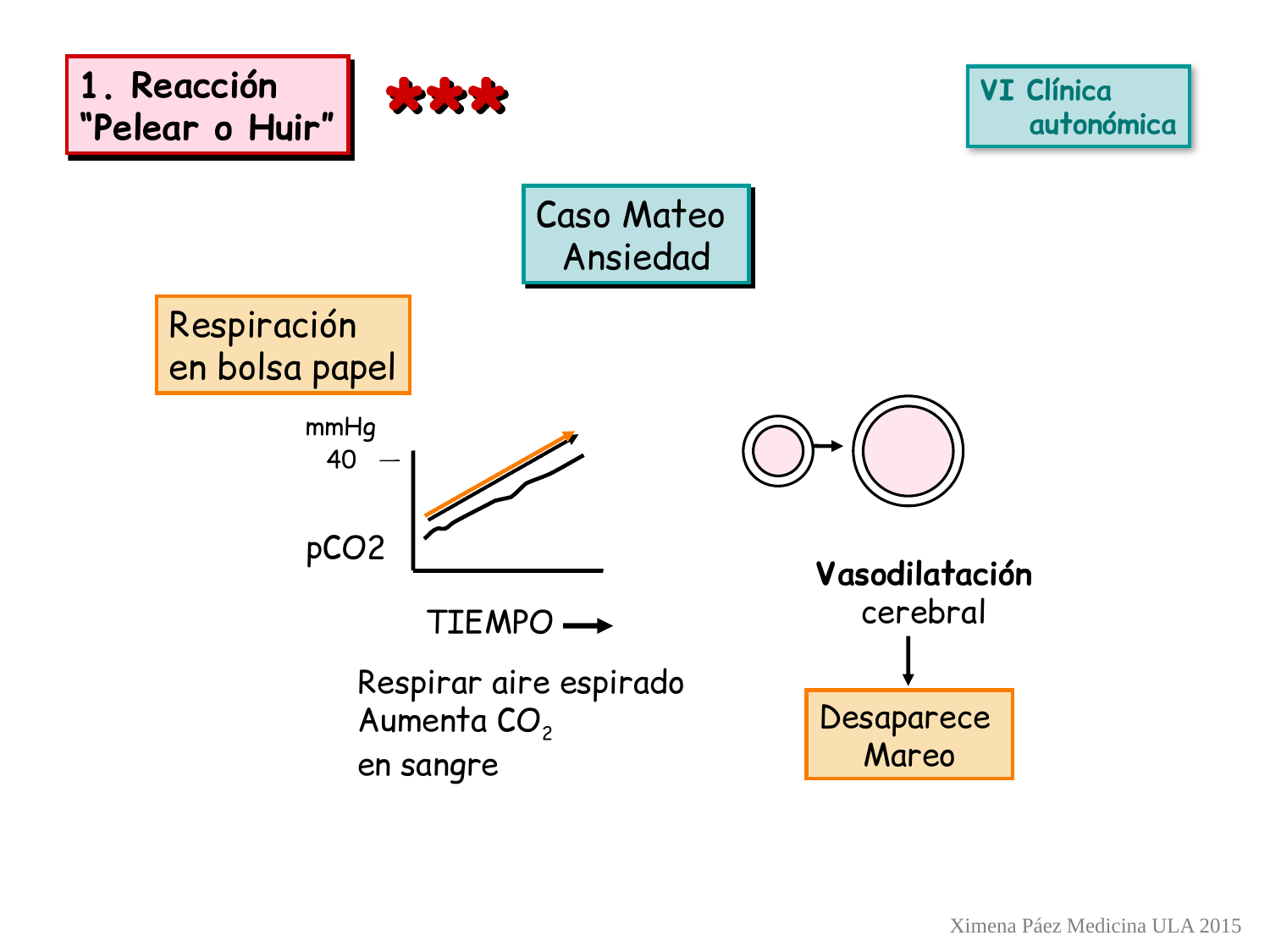

***
1. Reacción
“Pelear o Huir”
VI Clínica
    autonómica
Caso Mateo
Ansiedad
Respiración
en bolsa papel

    mmHg
      40

pCO2
Vasodilatación
cerebral
TIEMPO

Respirar aire espirado
Aumenta CO2
en sangre
Desaparece
Mareo
Ximena Páez Medicina ULA 2015